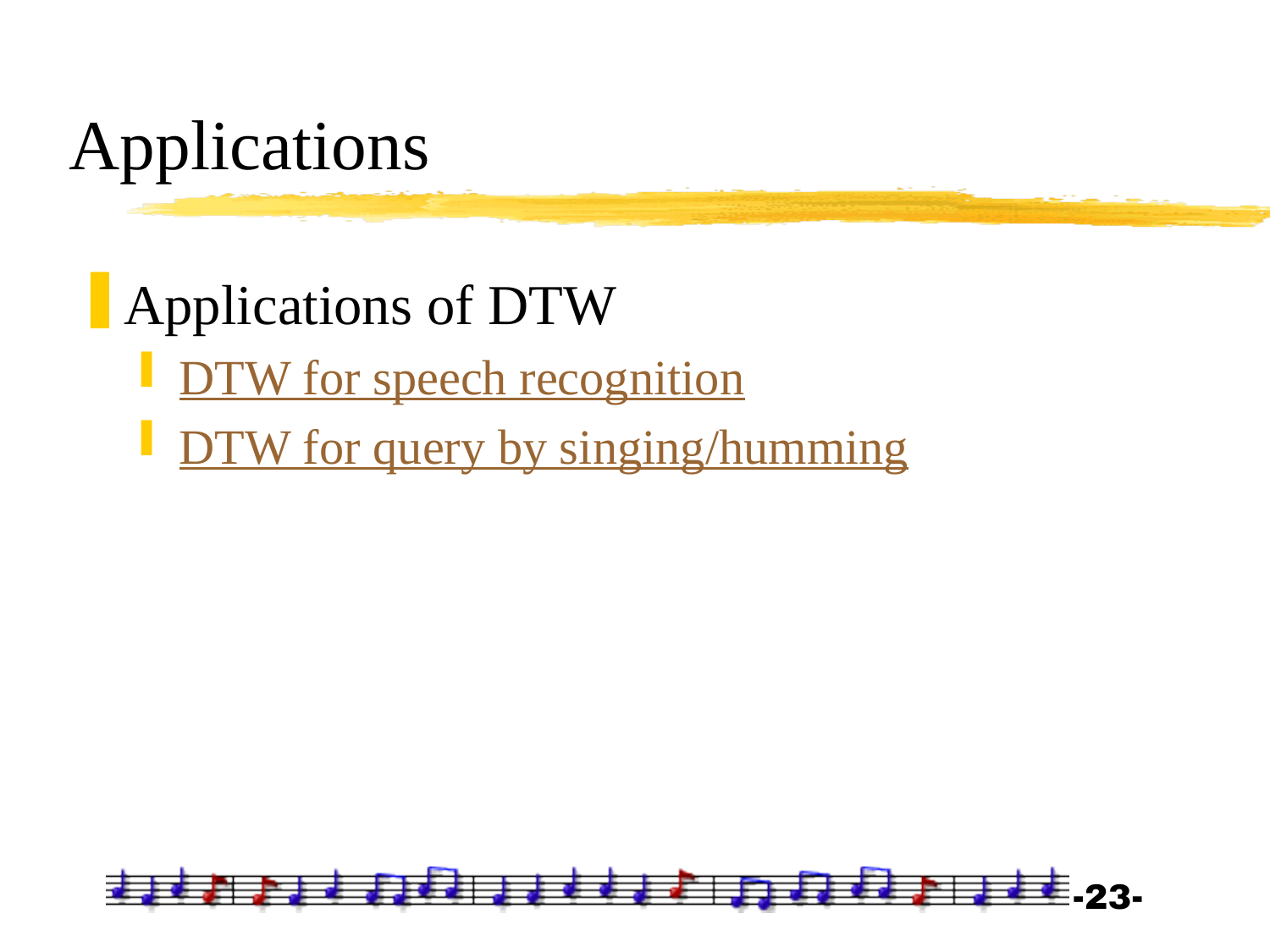

# Applications
Applications of DTW
DTW for speech recognition
DTW for query by singing/humming